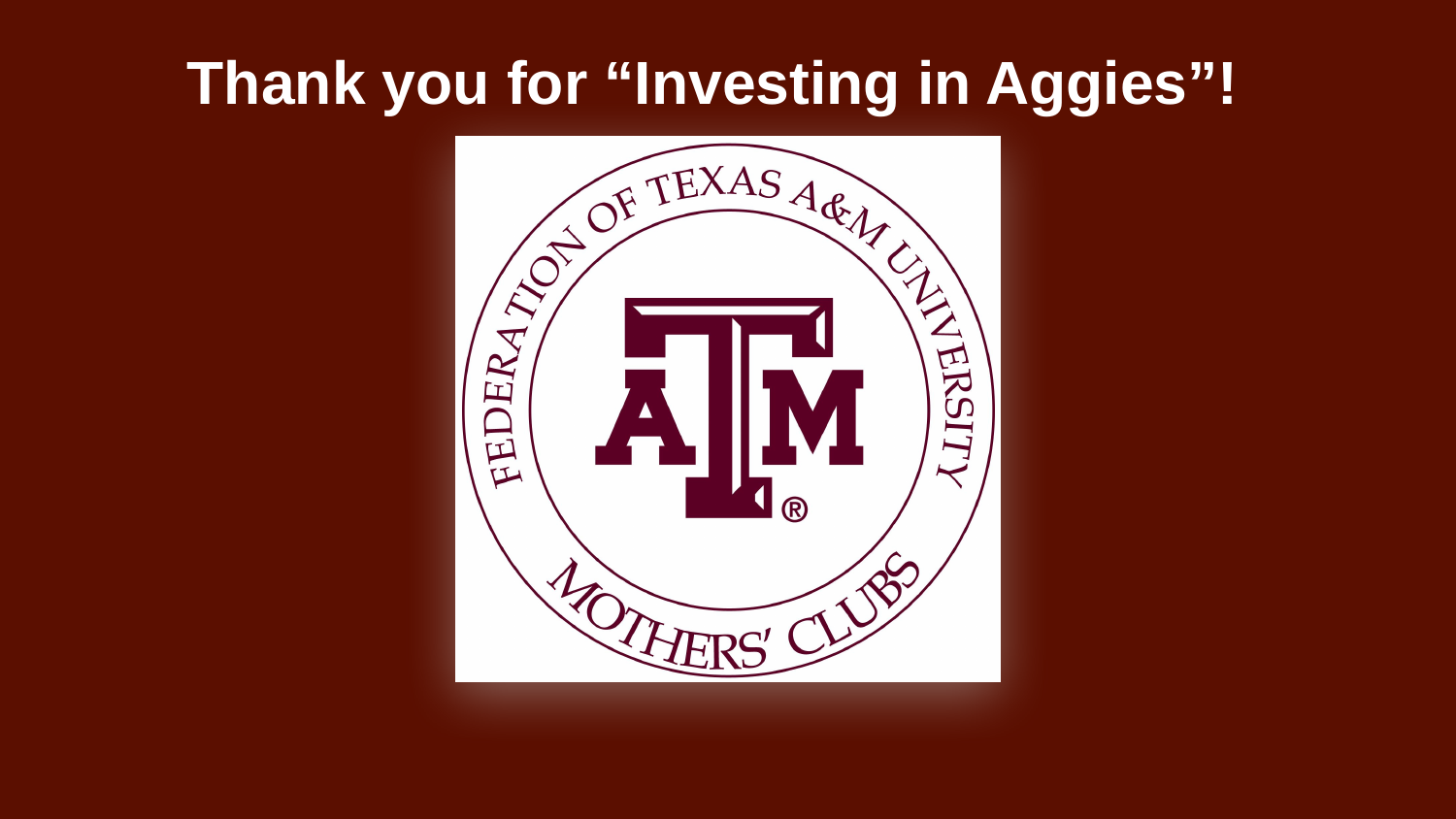

# Thank you for “Investing in Aggies”!